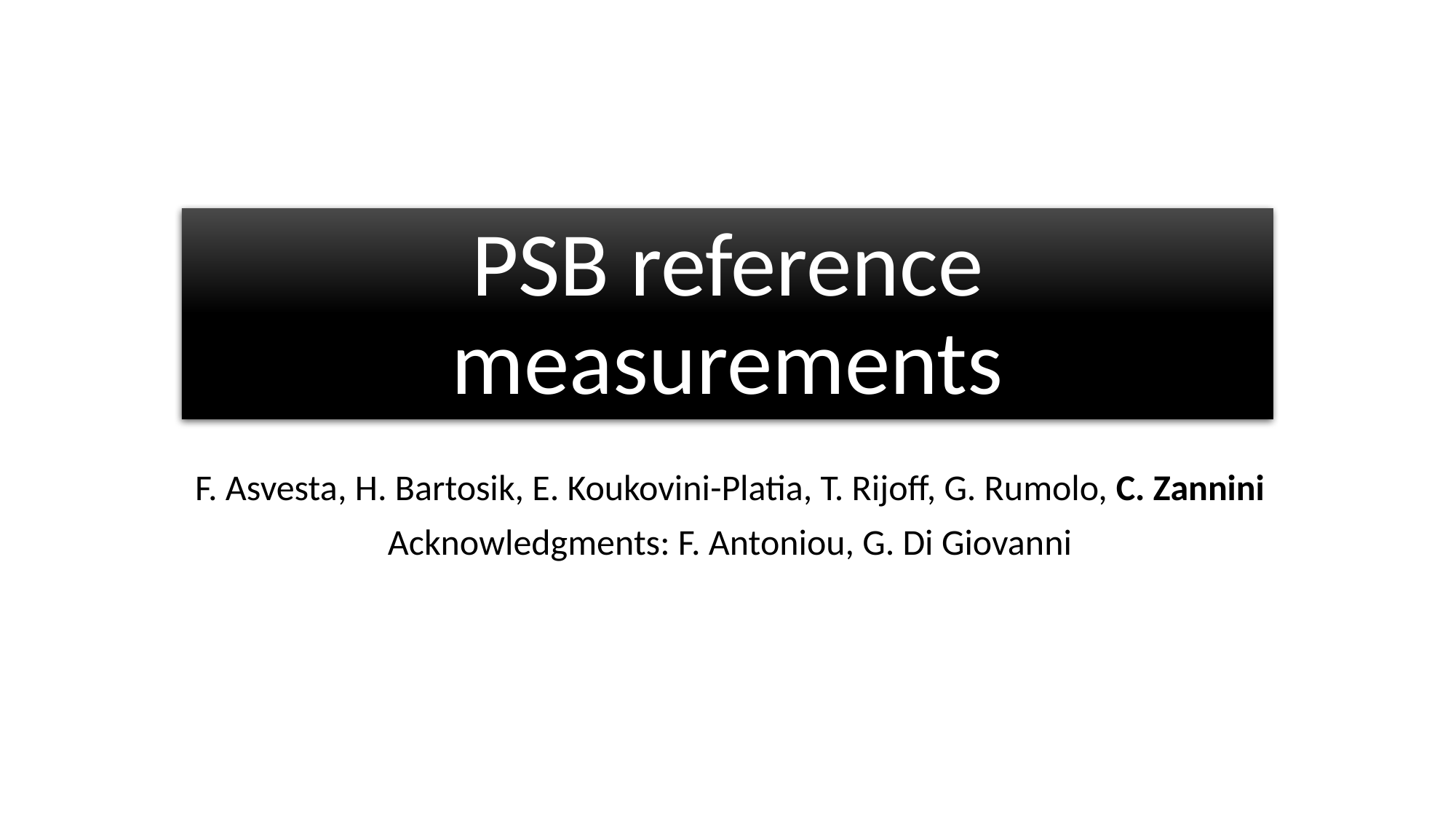

# PSB reference measurements
F. Asvesta, H. Bartosik, E. Koukovini-Platia, T. Rijoff, G. Rumolo, C. Zannini
Acknowledgments: F. Antoniou, G. Di Giovanni